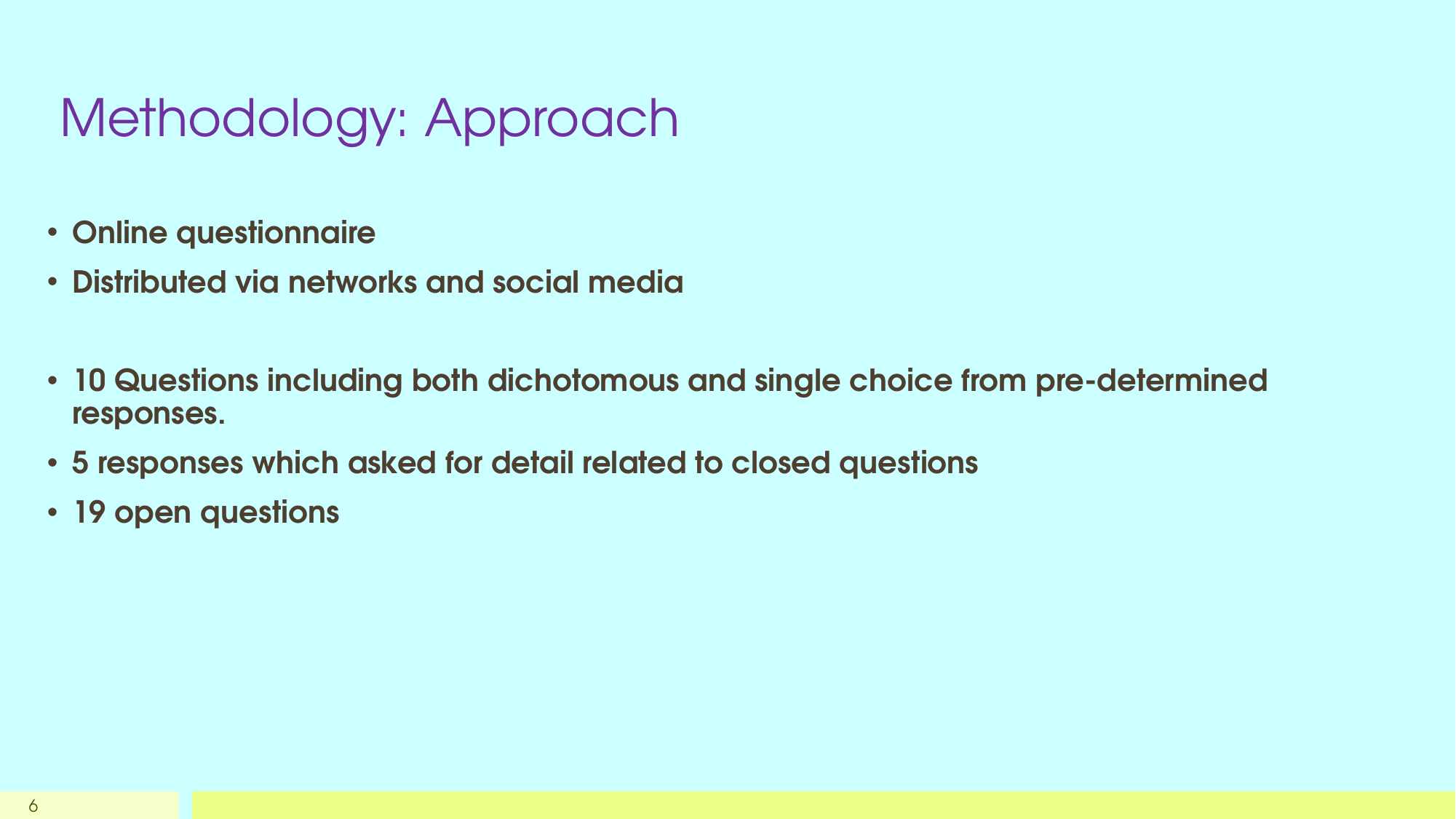

# Methodology: Approach
Online questionnaire
Distributed via networks and social media

10 Questions including both dichotomous and single choice from pre-determined responses.
5 responses which asked for detail related to closed questions
19 open questions
6